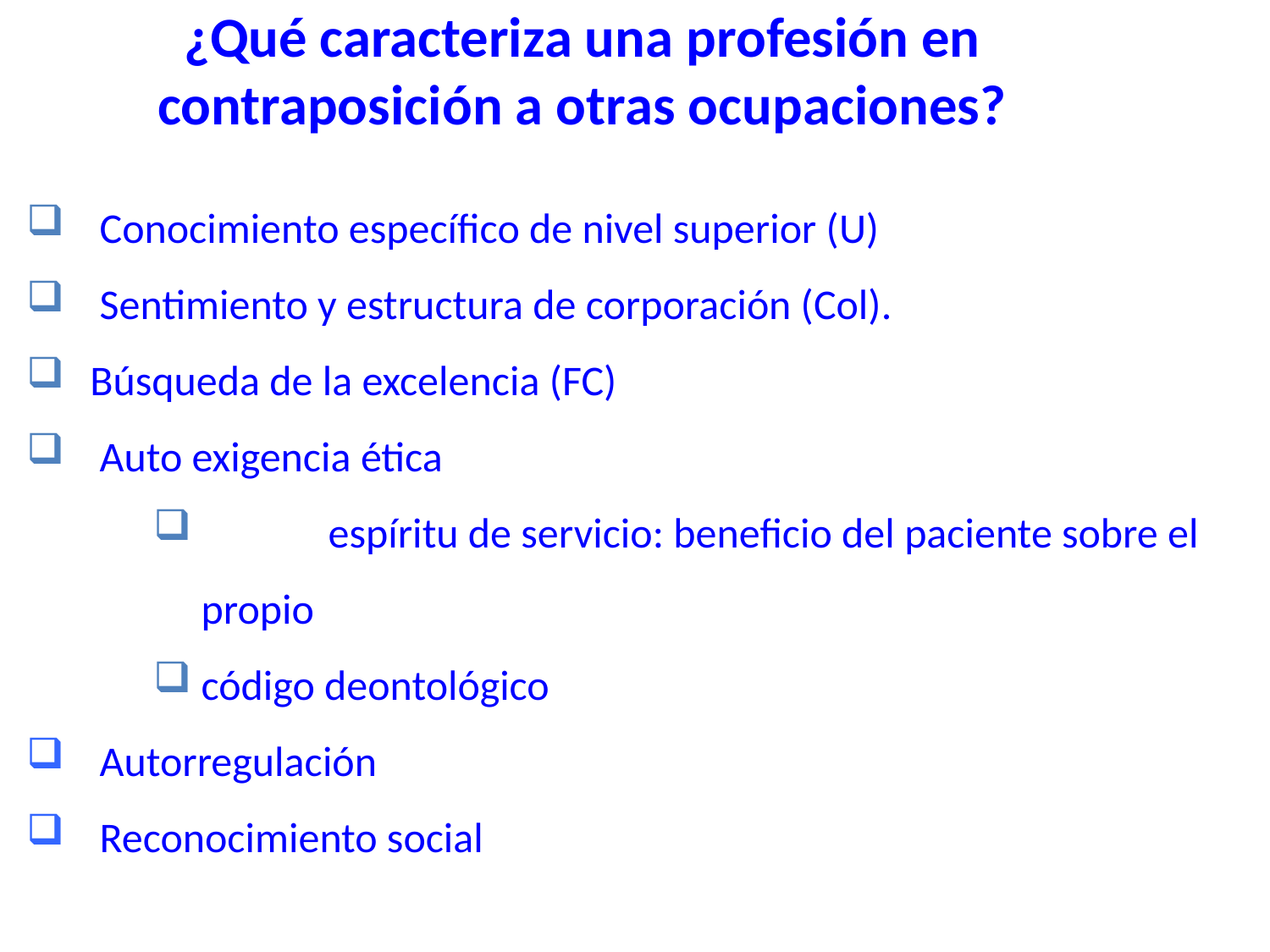

¿Qué caracteriza una profesión en contraposición a otras ocupaciones?

 Conocimiento específico de nivel superior (U)
 Sentimiento y estructura de corporación (Col).
Búsqueda de la excelencia (FC)
 Auto exigencia ética
	espíritu de servicio: beneficio del paciente sobre el propio
código deontológico
 Autorregulación
 Reconocimiento social